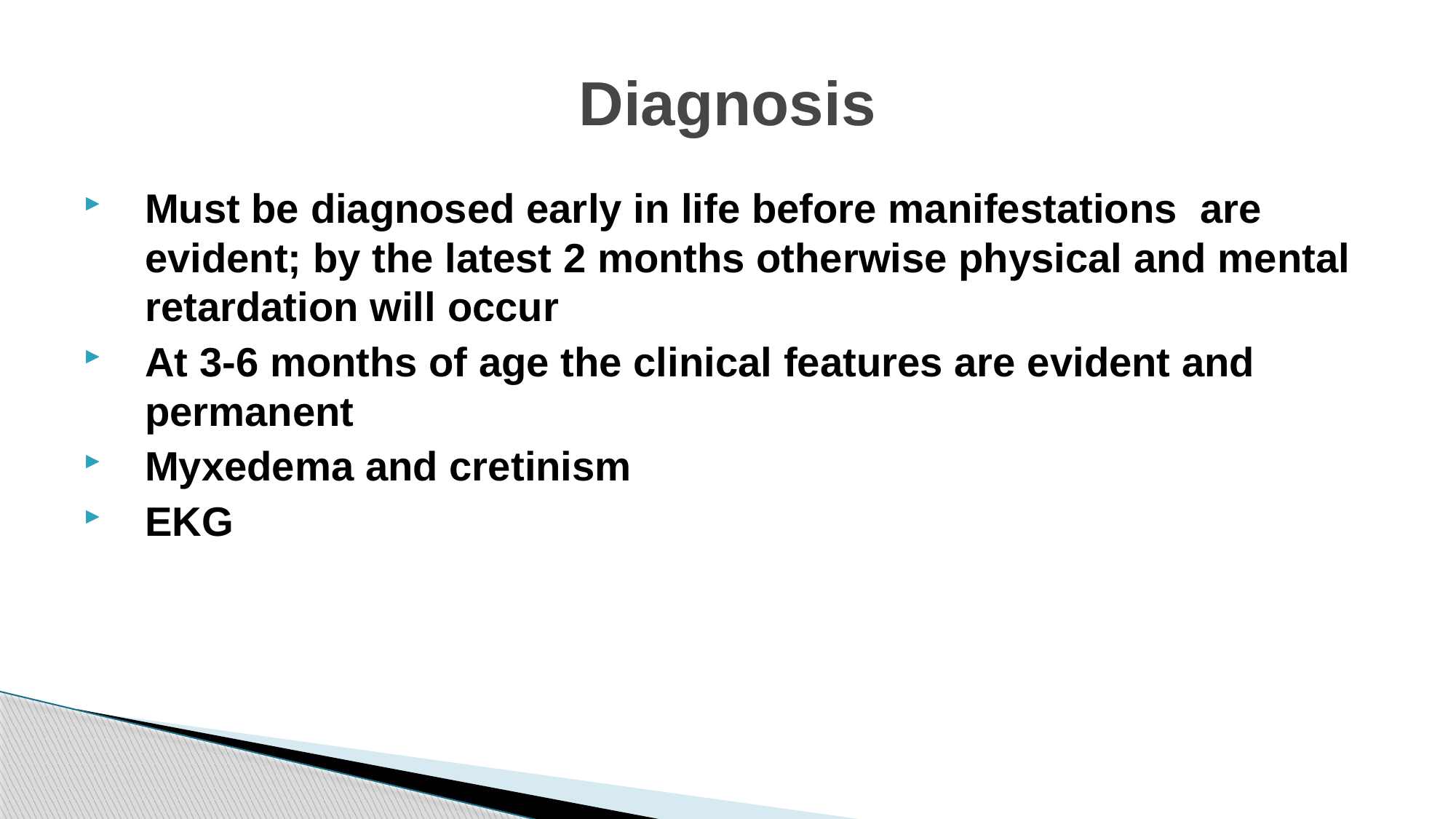

# Diagnosis
Must be diagnosed early in life before manifestations  are evident; by the latest 2 months otherwise physical and mental retardation will occur
At 3-6 months of age the clinical features are evident and permanent
Myxedema and cretinism
EKG